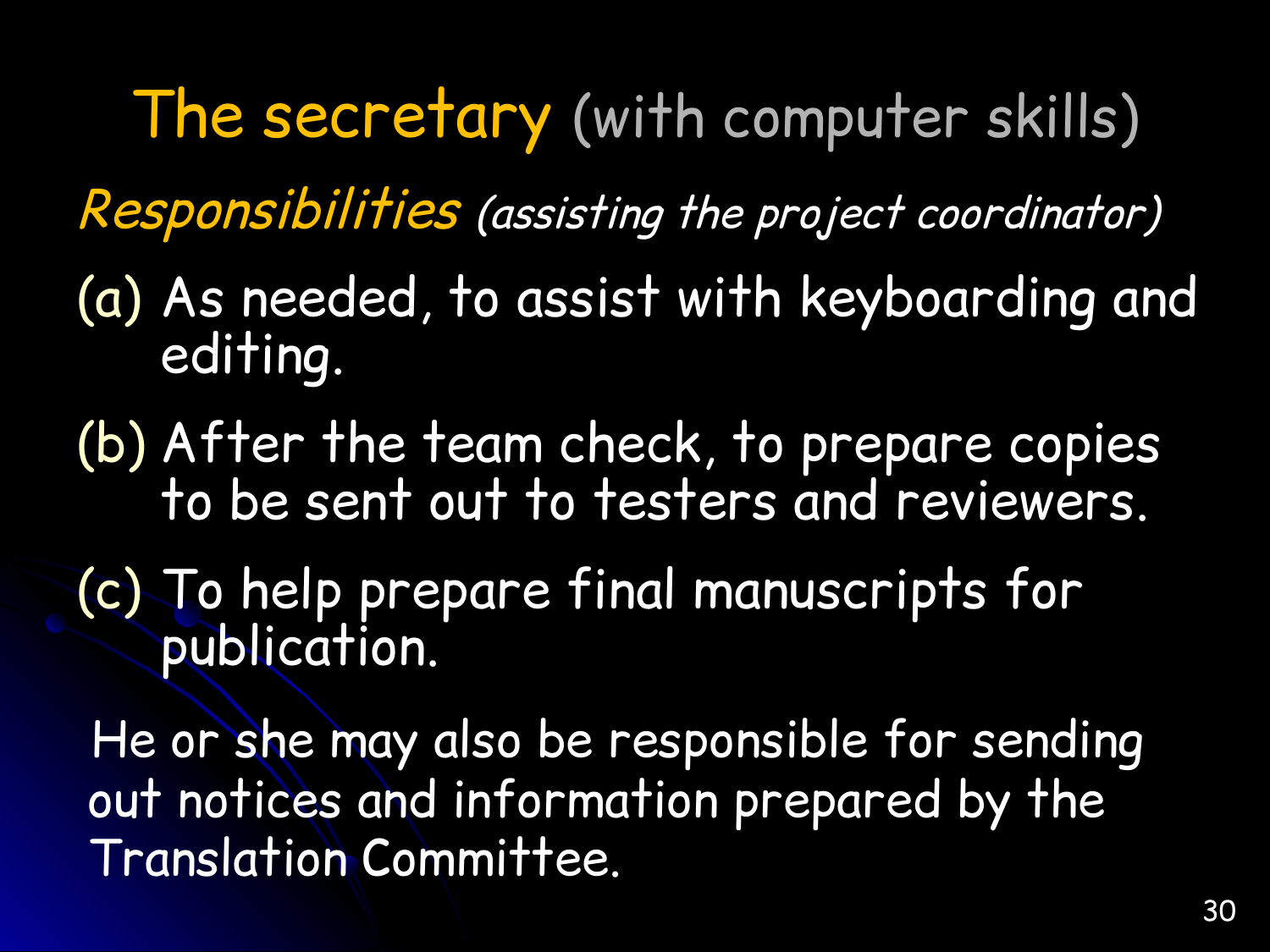

# The secretary (with computer skills)
Responsibilities (assisting the project coordinator)
As needed, to assist with keyboarding and editing.
After the team check, to prepare copies to be sent out to testers and reviewers.
To help prepare final manuscripts for publication.
 He or she may also be responsible for sending out notices and information prepared by the Translation Committee.
30